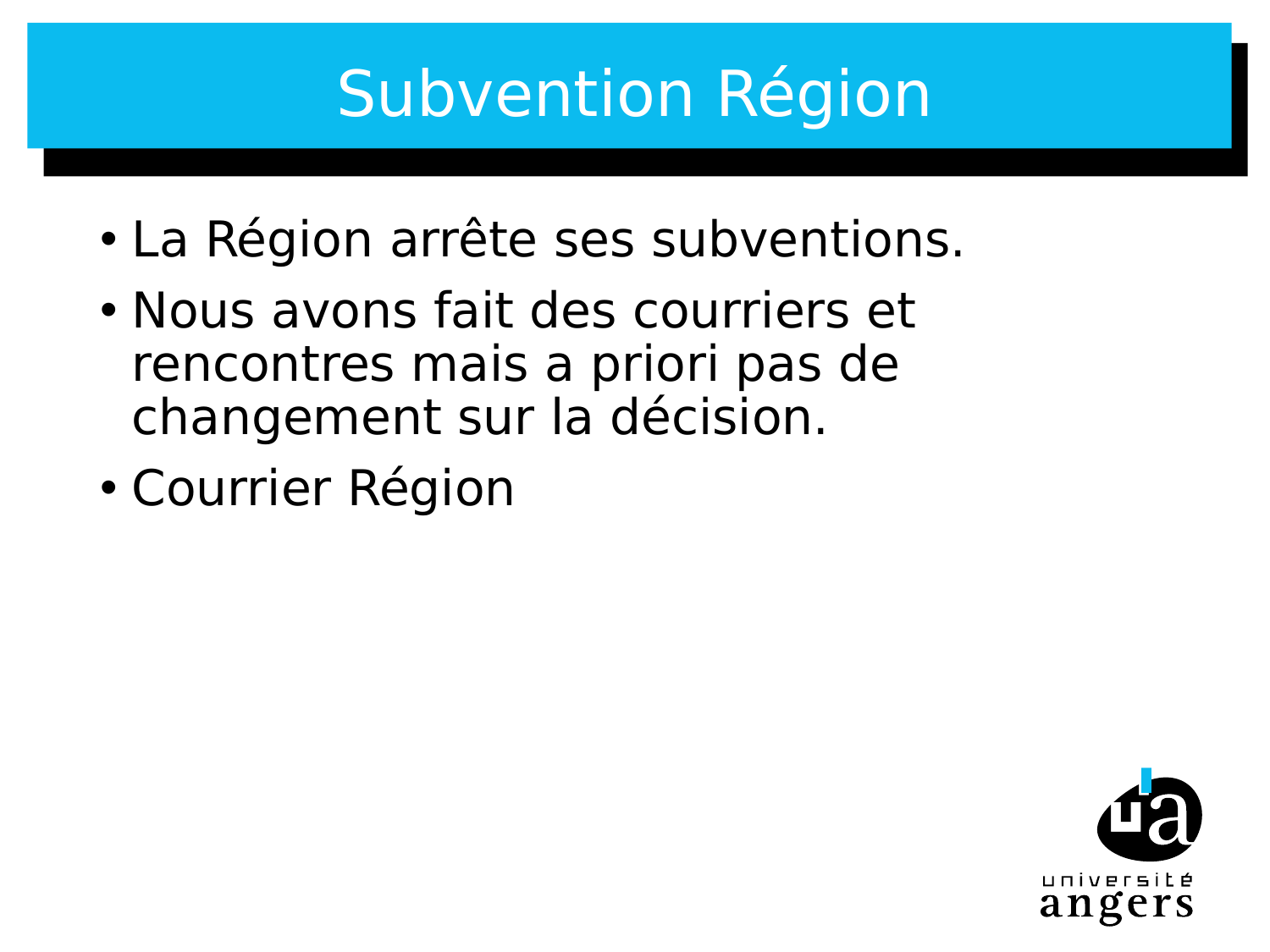

# Subvention Région
La Région arrête ses subventions.
Nous avons fait des courriers et rencontres mais a priori pas de changement sur la décision.
Courrier Région